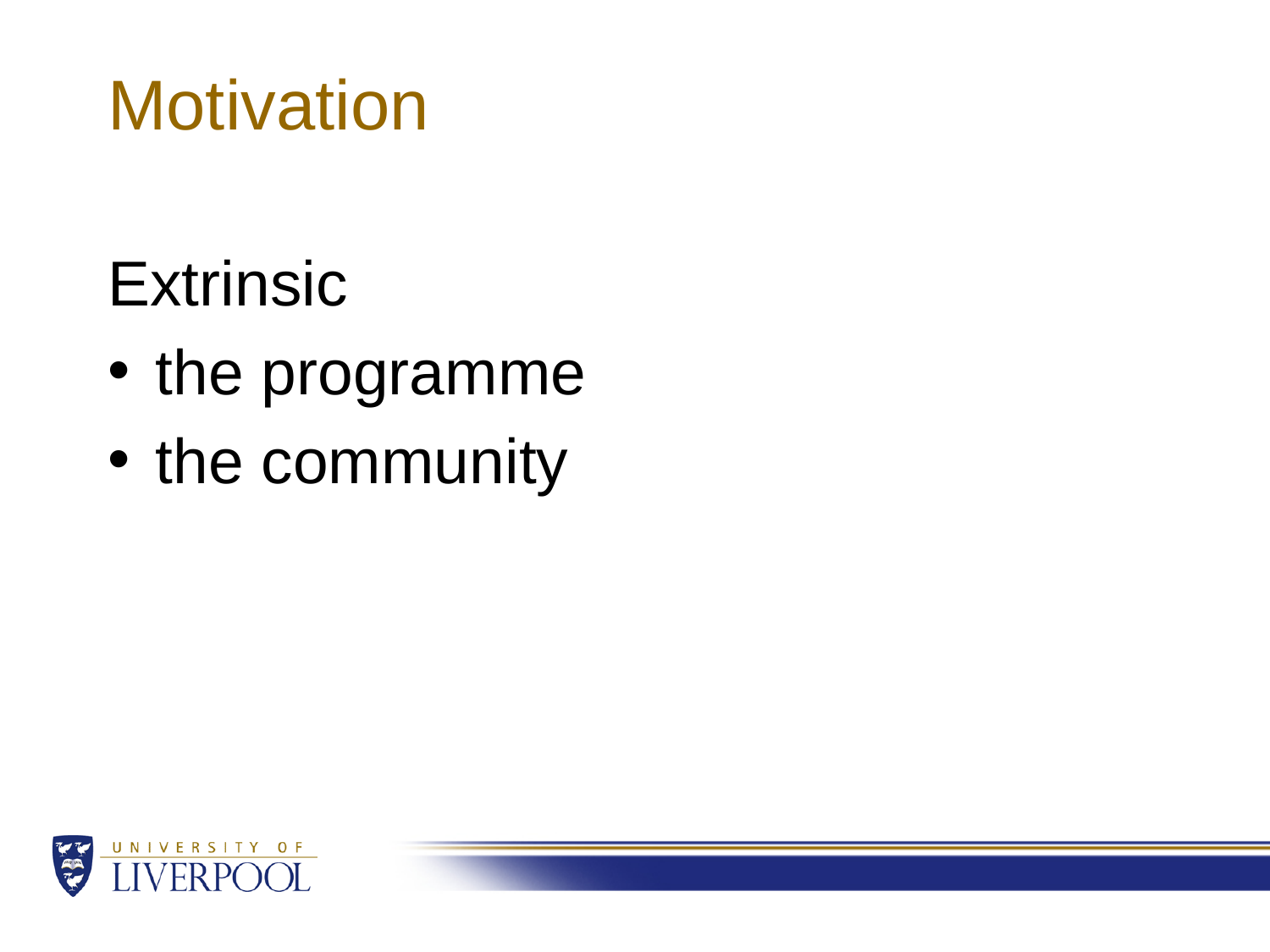

# Motivation
Extrinsic
the programme
the community